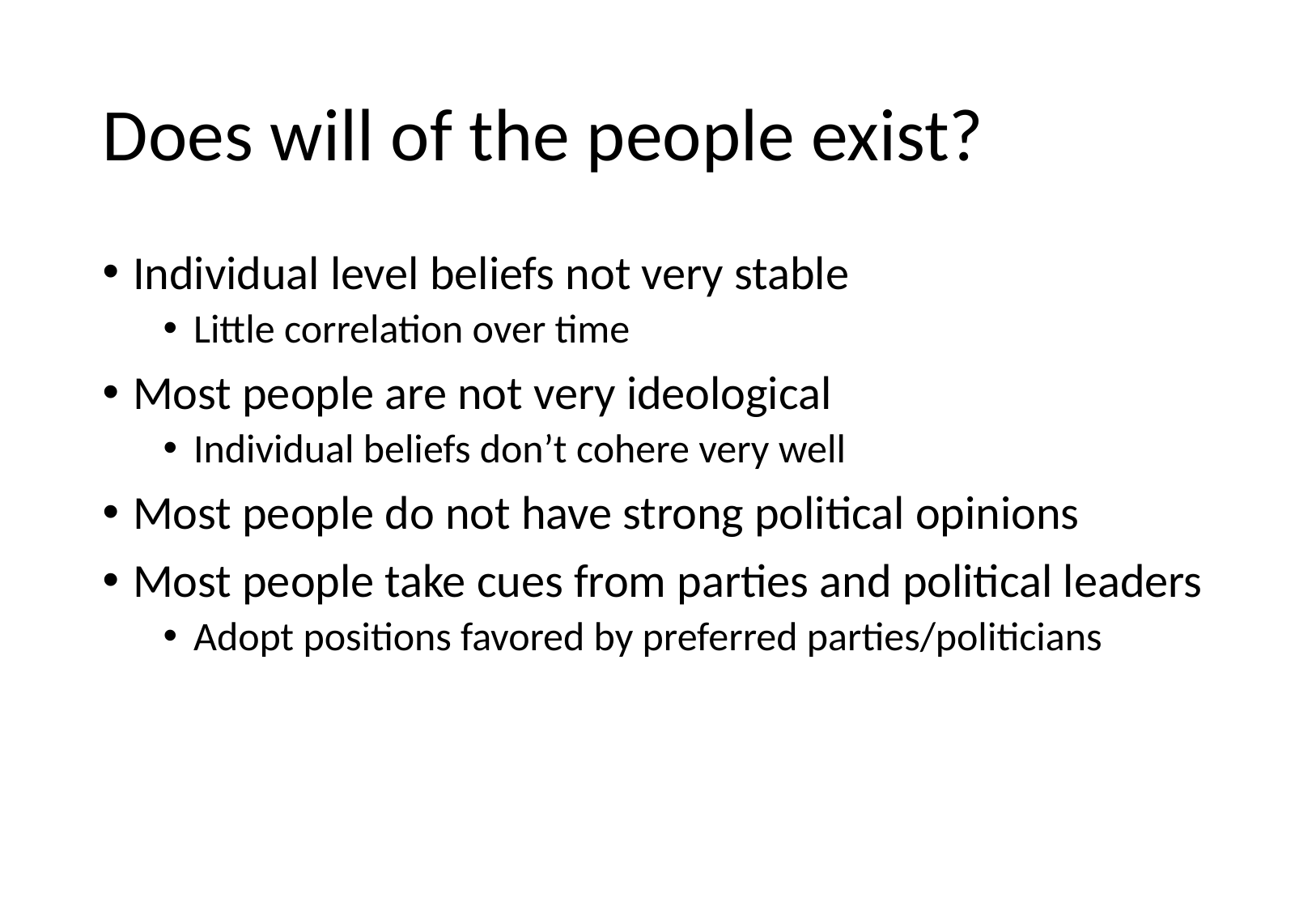

# Does will of the people exist?
Individual level beliefs not very stable
Little correlation over time
Most people are not very ideological
Individual beliefs don’t cohere very well
Most people do not have strong political opinions
Most people take cues from parties and political leaders
Adopt positions favored by preferred parties/politicians